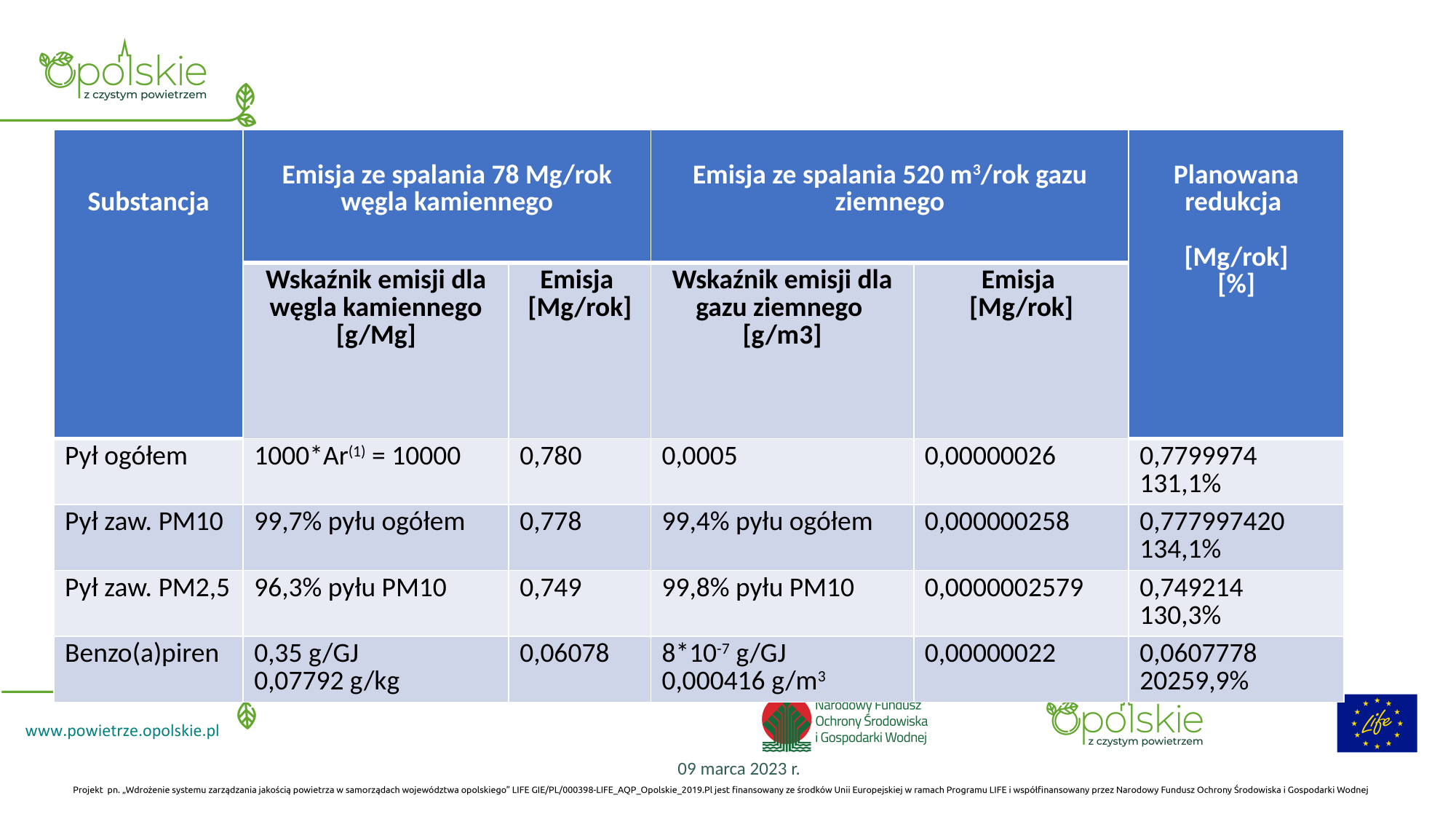

| Substancja | Emisja ze spalania 78 Mg/rok węgla kamiennego |  | Emisja ze spalania 520 m3/rok gazu ziemnego |  | Planowana redukcja [Mg/rok] [%] |
| --- | --- | --- | --- | --- | --- |
|  | Wskaźnik emisji dla węgla kamiennego [g/Mg] | Emisja [Mg/rok] | Wskaźnik emisji dla gazu ziemnego [g/m3] | Emisja [Mg/rok] |  |
| Pył ogółem | 1000\*Ar(1) = 10000 | 0,780 | 0,0005 | 0,00000026 | 0,7799974 131,1% |
| Pył zaw. PM10 | 99,7% pyłu ogółem | 0,778 | 99,4% pyłu ogółem | 0,000000258 | 0,777997420 134,1% |
| Pył zaw. PM2,5 | 96,3% pyłu PM10 | 0,749 | 99,8% pyłu PM10 | 0,0000002579 | 0,749214 130,3% |
| Benzo(a)piren | 0,35 g/GJ 0,07792 g/kg | 0,06078 | 8\*10-7 g/GJ 0,000416 g/m3 | 0,00000022 | 0,0607778 20259,9% |
09 marca 2023 r.